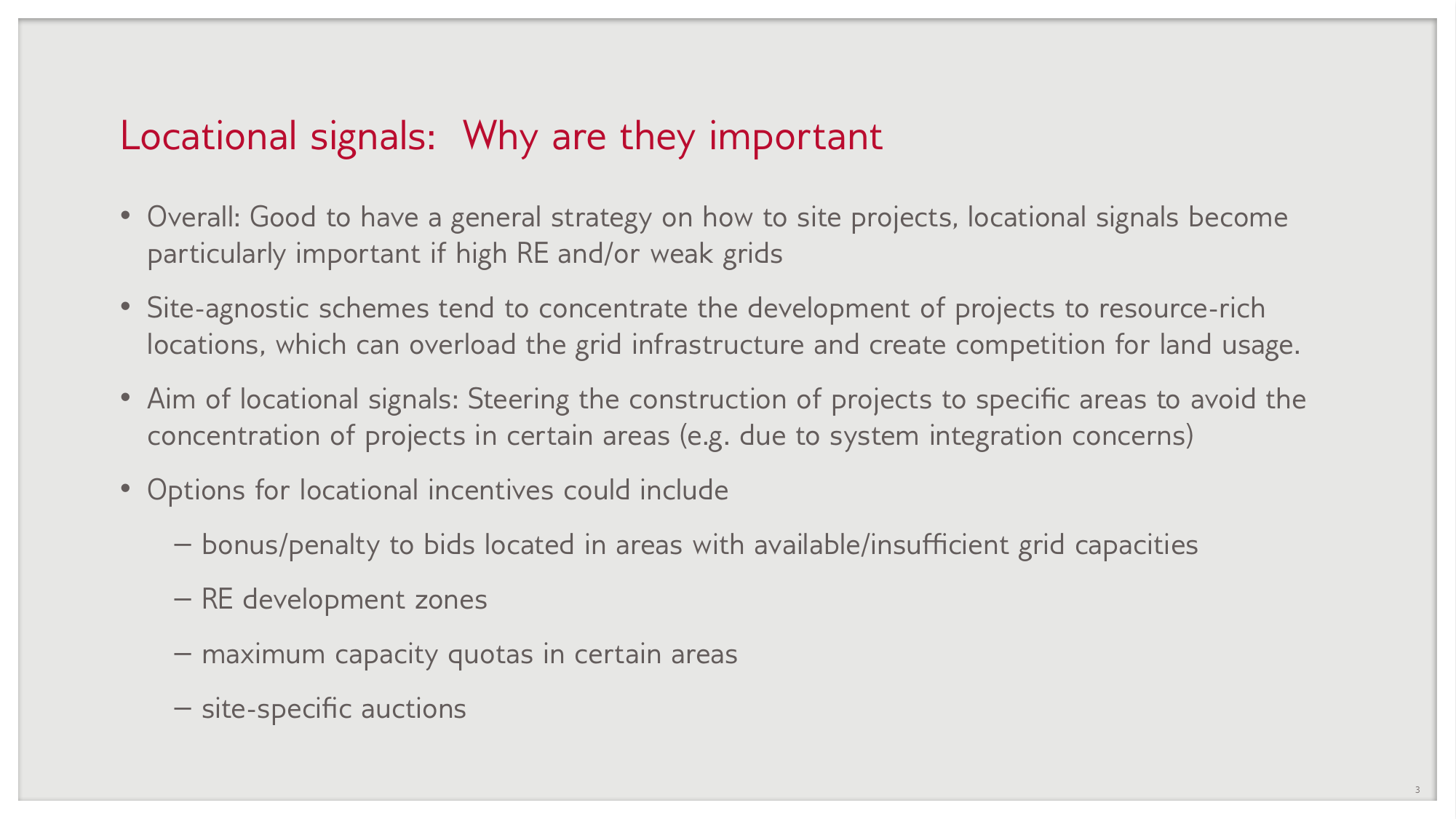

# Locational signals:  Why are they important
Overall: Good to have a general strategy on how to site projects, locational signals become particularly important if high RE and/or weak grids
Site-agnostic schemes tend to concentrate the development of projects to resource-rich locations, which can overload the grid infrastructure and create competition for land usage.
Aim of locational signals: Steering the construction of projects to specific areas to avoid the concentration of projects in certain areas (e.g. due to system integration concerns)
Options for locational incentives could include
bonus/penalty to bids located in areas with available/insufficient grid capacities
RE development zones
maximum capacity quotas in certain areas
site-specific auctions
3